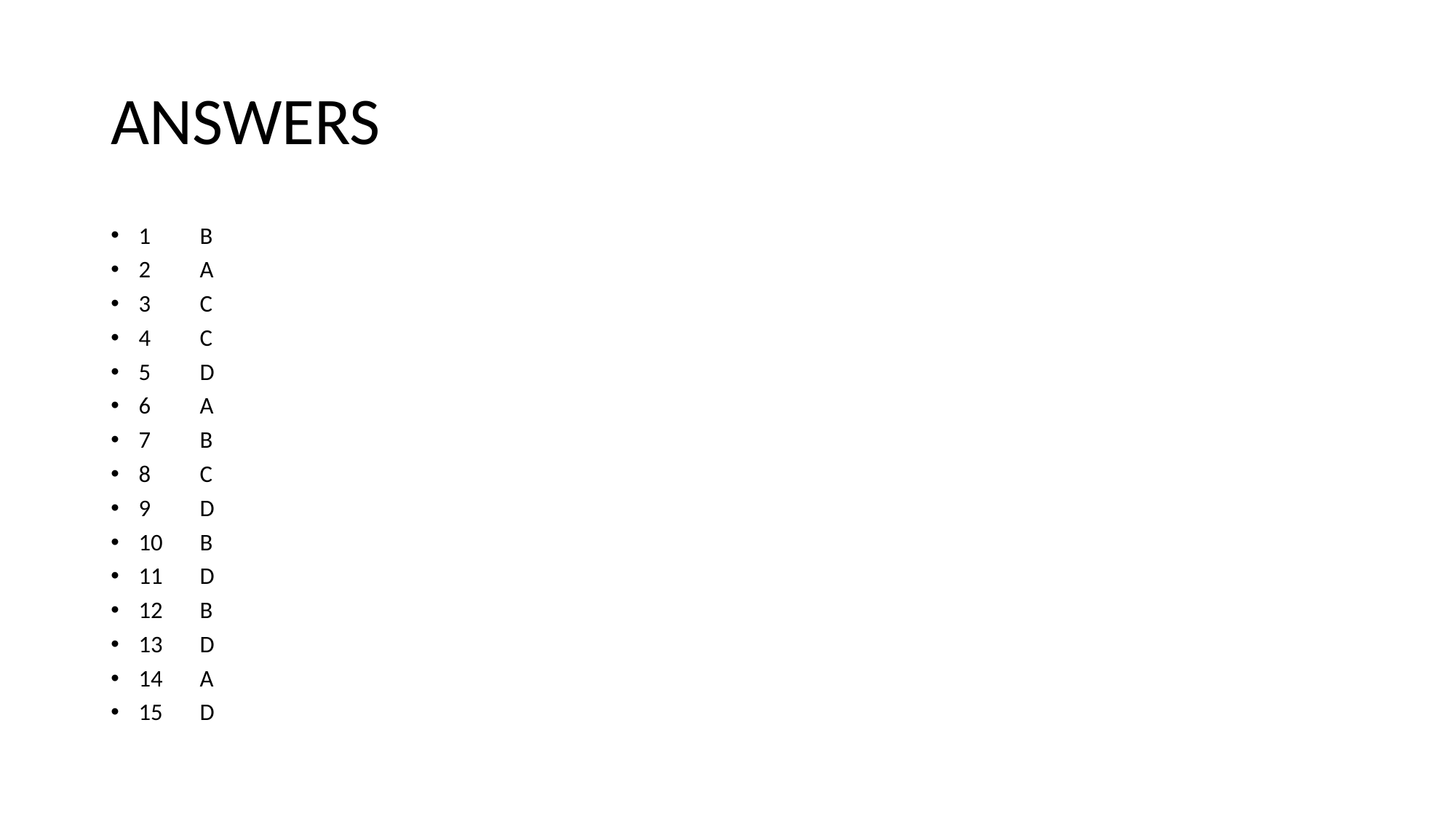

# ANSWERS
1	B
2	A
3	C
4	C
5	D
6	A
7	B
8	C
9	D
10	B
11	D
12	B
13	D
14	A
15	D